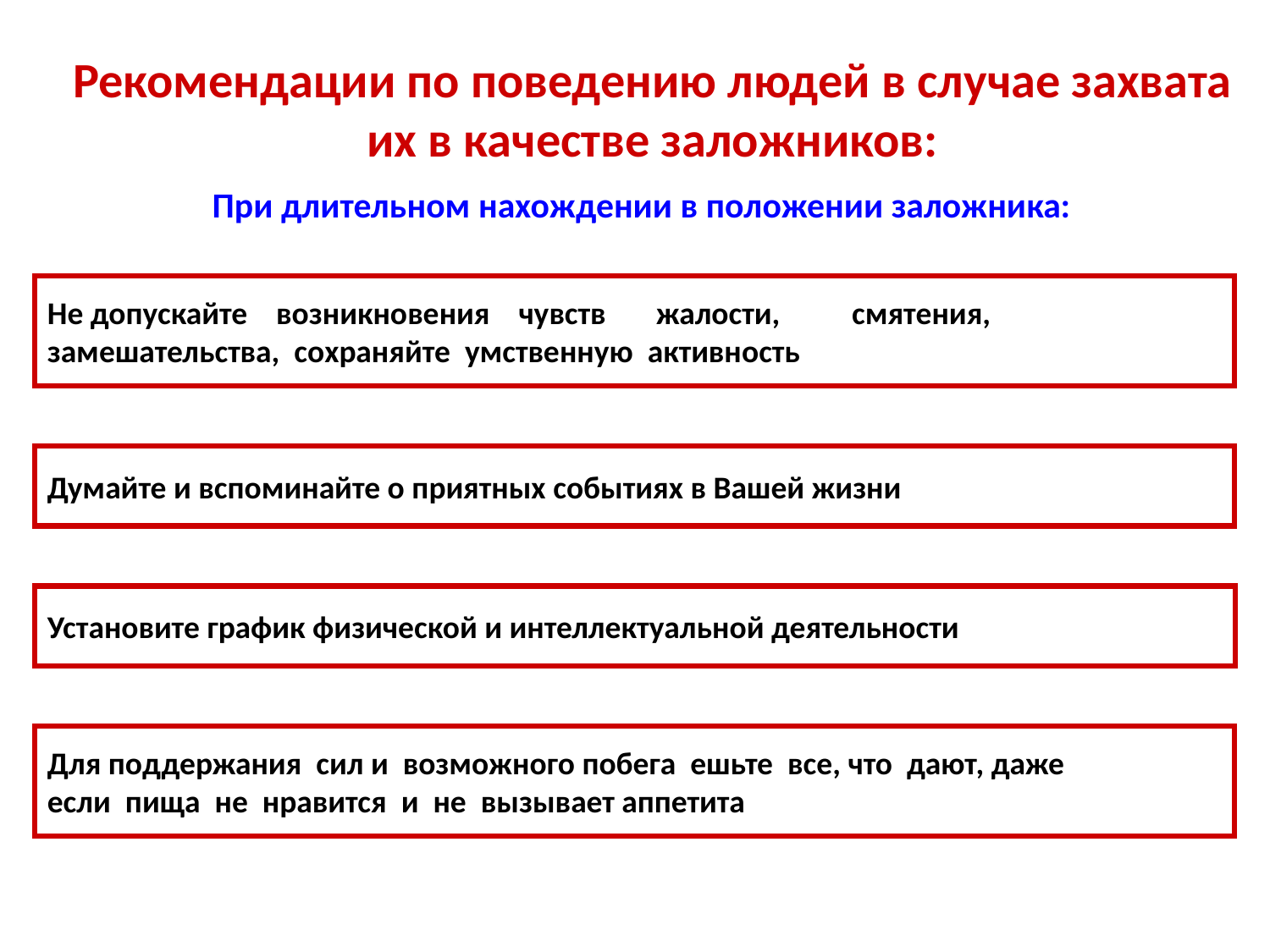

Рекомендации по поведению людей в случае захвата их в качестве заложников:
При длительном нахождении в положении заложника:
Не допускайте    возникновения    чувств       жалости,          смятения,
замешательства,  сохраняйте  умственную  активность
Думайте и вспоминайте о приятных событиях в Вашей жизни
Установите график физической и интеллектуальной деятельности
Для поддержания  сил и  возможного побега  ешьте  все, что  дают, даже
если  пища  не  нравится  и  не  вызывает аппетита